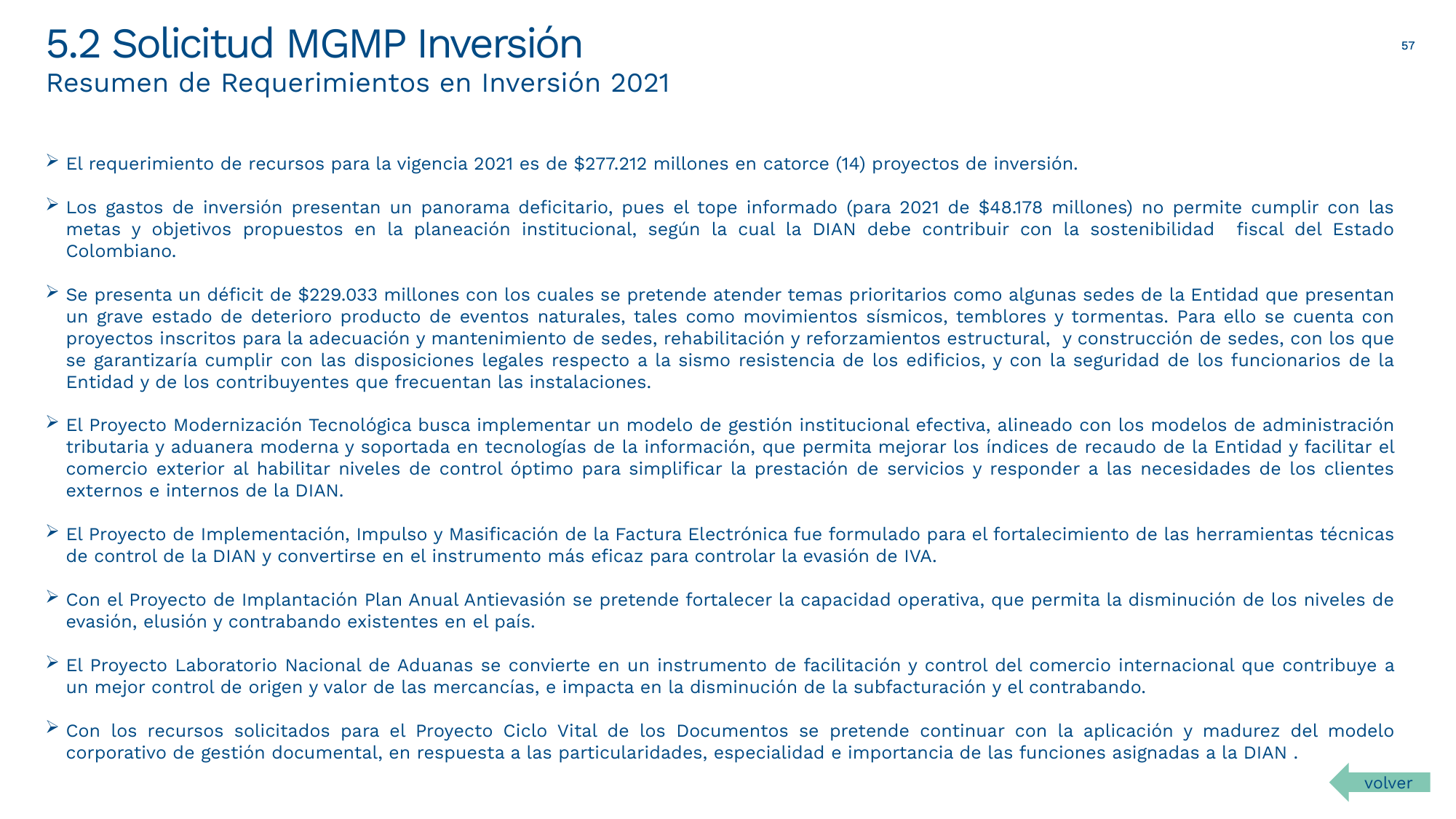

# 5.2 Solicitud MGMP Inversión
Resumen de Requerimientos en Inversión 2021
El requerimiento de recursos para la vigencia 2021 es de $277.212 millones en catorce (14) proyectos de inversión.

Los gastos de inversión presentan un panorama deficitario, pues el tope informado (para 2021 de $48.178 millones) no permite cumplir con las metas y objetivos propuestos en la planeación institucional, según la cual la DIAN debe contribuir con la sostenibilidad  fiscal del Estado Colombiano.

Se presenta un déficit de $229.033 millones con los cuales se pretende atender temas prioritarios como algunas sedes de la Entidad que presentan un grave estado de deterioro producto de eventos naturales, tales como movimientos sísmicos, temblores y tormentas. Para ello se cuenta con proyectos inscritos para la adecuación y mantenimiento de sedes, rehabilitación y reforzamientos estructural,  y construcción de sedes, con los que se garantizaría cumplir con las disposiciones legales respecto a la sismo resistencia de los edificios, y con la seguridad de los funcionarios de la Entidad y de los contribuyentes que frecuentan las instalaciones.

El Proyecto Modernización Tecnológica busca implementar un modelo de gestión institucional efectiva, alineado con los modelos de administración tributaria y aduanera moderna y soportada en tecnologías de la información, que permita mejorar los índices de recaudo de la Entidad y facilitar el comercio exterior al habilitar niveles de control óptimo para simplificar la prestación de servicios y responder a las necesidades de los clientes externos e internos de la DIAN.

El Proyecto de Implementación, Impulso y Masificación de la Factura Electrónica fue formulado para el fortalecimiento de las herramientas técnicas de control de la DIAN y convertirse en el instrumento más eficaz para controlar la evasión de IVA.

Con el Proyecto de Implantación Plan Anual Antievasión se pretende fortalecer la capacidad operativa, que permita la disminución de los niveles de evasión, elusión y contrabando existentes en el país.

El Proyecto Laboratorio Nacional de Aduanas se convierte en un instrumento de facilitación y control del comercio internacional que contribuye a un mejor control de origen y valor de las mercancías, e impacta en la disminución de la subfacturación y el contrabando.

Con los recursos solicitados para el Proyecto Ciclo Vital de los Documentos se pretende continuar con la aplicación y madurez del modelo corporativo de gestión documental, en respuesta a las particularidades, especialidad e importancia de las funciones asignadas a la DIAN .

volver